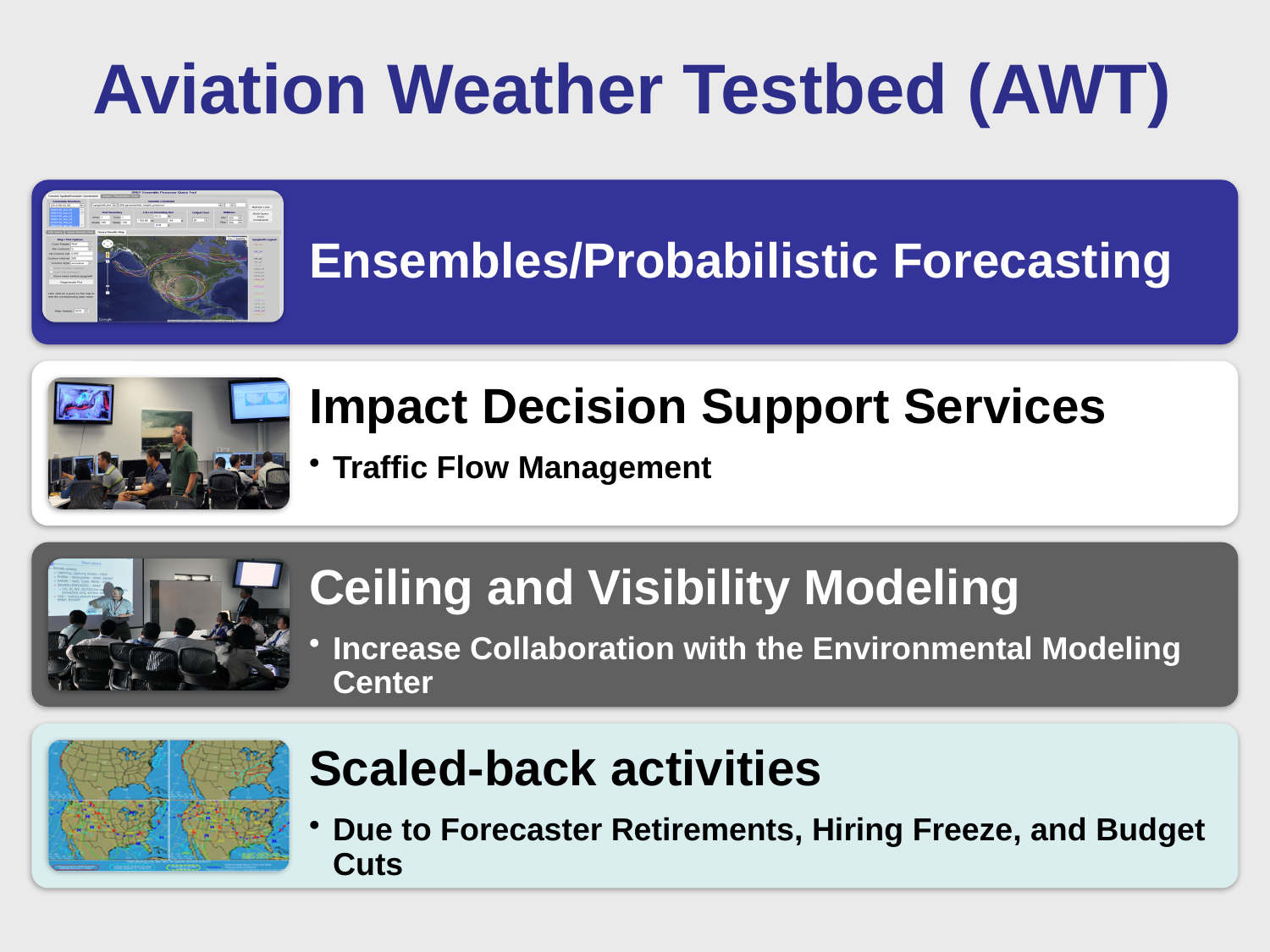

# Aviation Weather Testbed (AWT)

Ensembles/Probabilistic Forecasting
Impact Decision Support Services
Traffic Flow Management
Ceiling and Visibility Modeling
Increase Collaboration with the Environmental Modeling Center
Scaled-back activities
Due to Forecaster Retirements, Hiring Freeze, and Budget Cuts